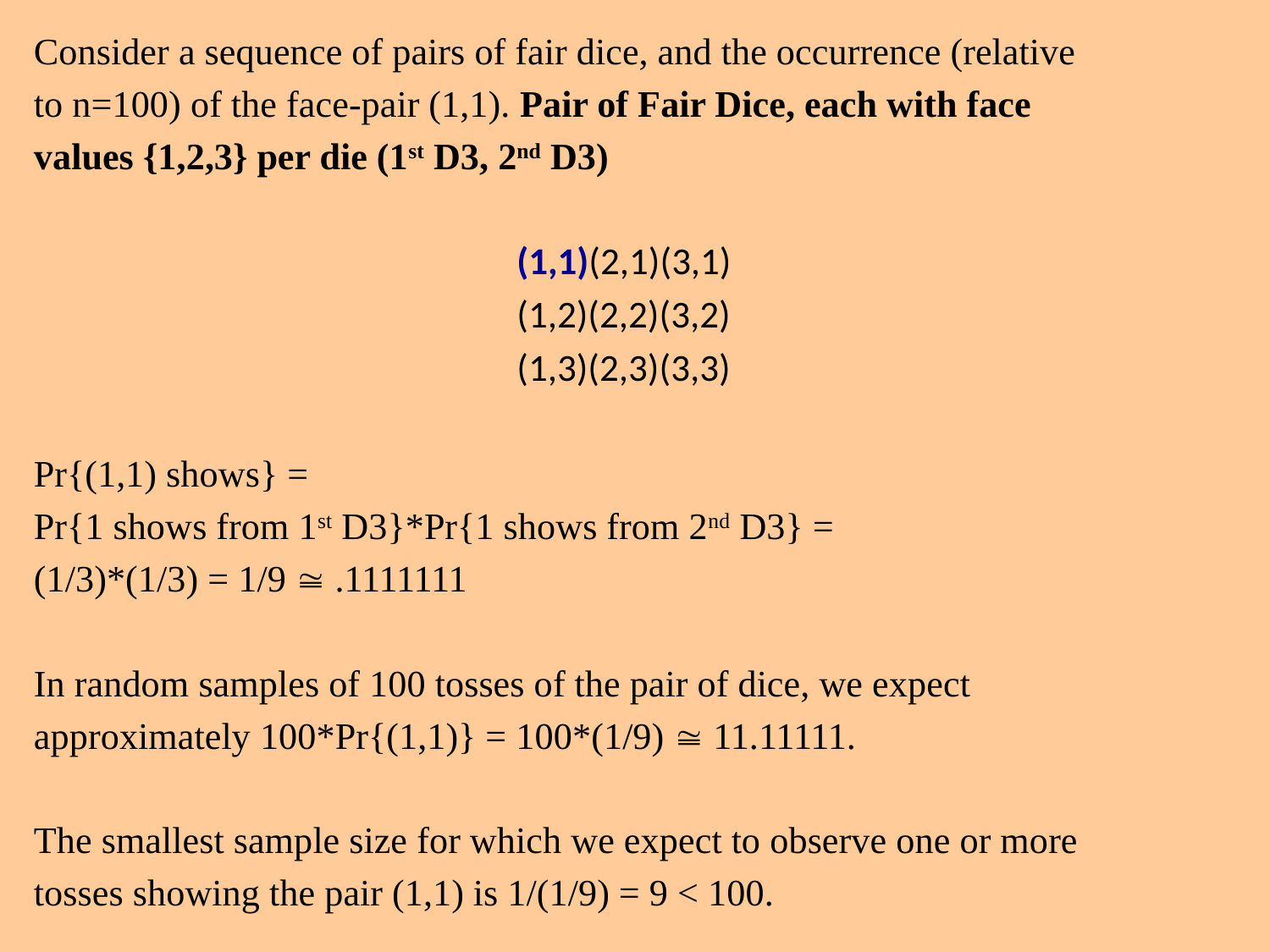

Consider a sequence of pairs of fair dice, and the occurrence (relative
to n=100) of the face-pair (1,1). Pair of Fair Dice, each with face
values {1,2,3} per die (1st D3, 2nd D3)

(1,1)(2,1)(3,1)
(1,2)(2,2)(3,2)
(1,3)(2,3)(3,3)

Pr{(1,1) shows} =
Pr{1 shows from 1st D3}*Pr{1 shows from 2nd D3} =
(1/3)*(1/3) = 1/9 ≅ .1111111

In random samples of 100 tosses of the pair of dice, we expect
approximately 100*Pr{(1,1)} = 100*(1/9) ≅ 11.11111.

The smallest sample size for which we expect to observe one or more
tosses showing the pair (1,1) is 1/(1/9) = 9 < 100.